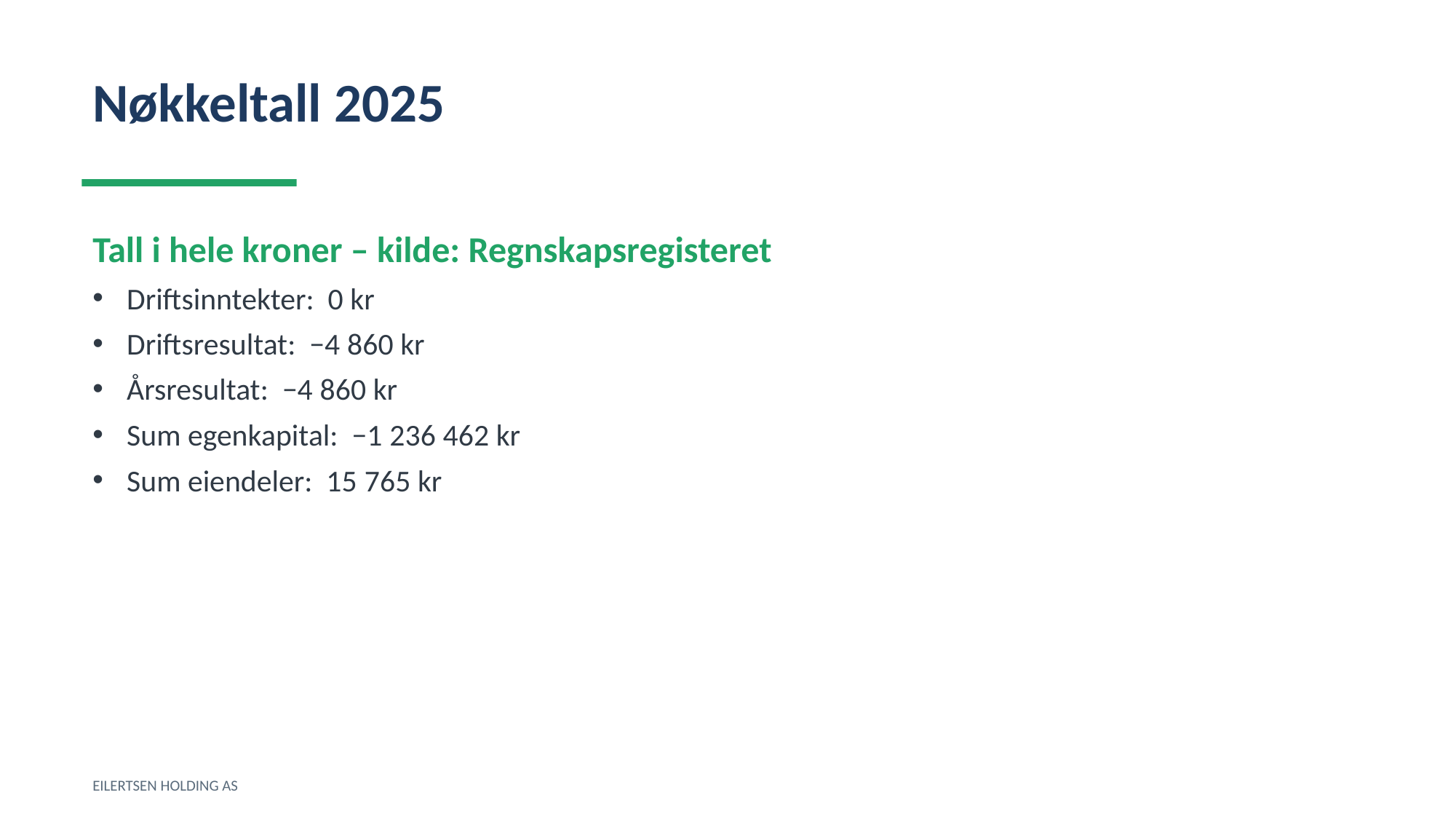

Nøkkeltall 2025

Tall i hele kroner – kilde: Regnskapsregisteret
Driftsinntekter:  0 kr
Driftsresultat:  −4 860 kr
Årsresultat:  −4 860 kr
Sum egenkapital:  −1 236 462 kr
Sum eiendeler:  15 765 kr
EILERTSEN HOLDING AS